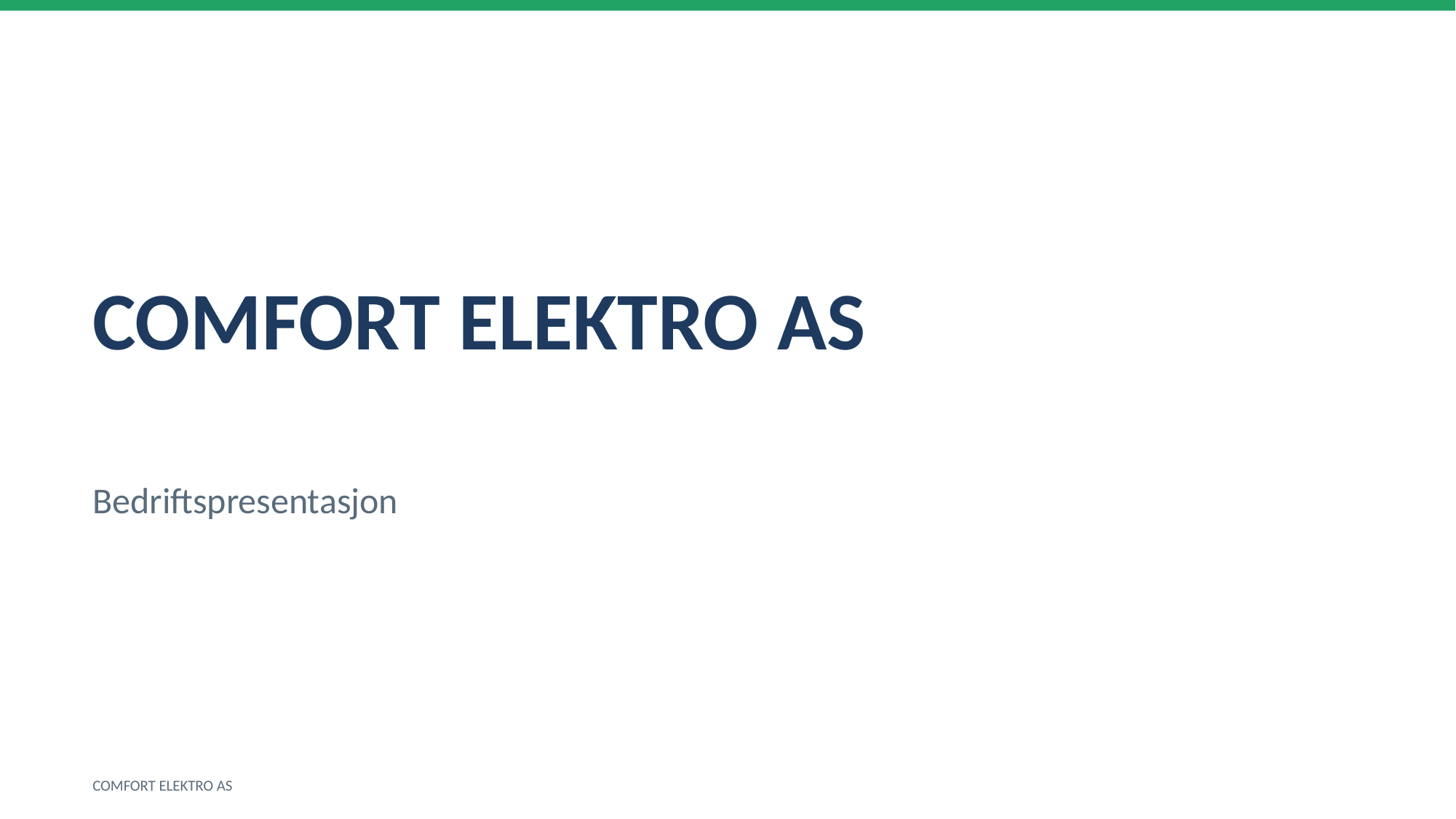

COMFORT ELEKTRO AS
Bedriftspresentasjon
COMFORT ELEKTRO AS